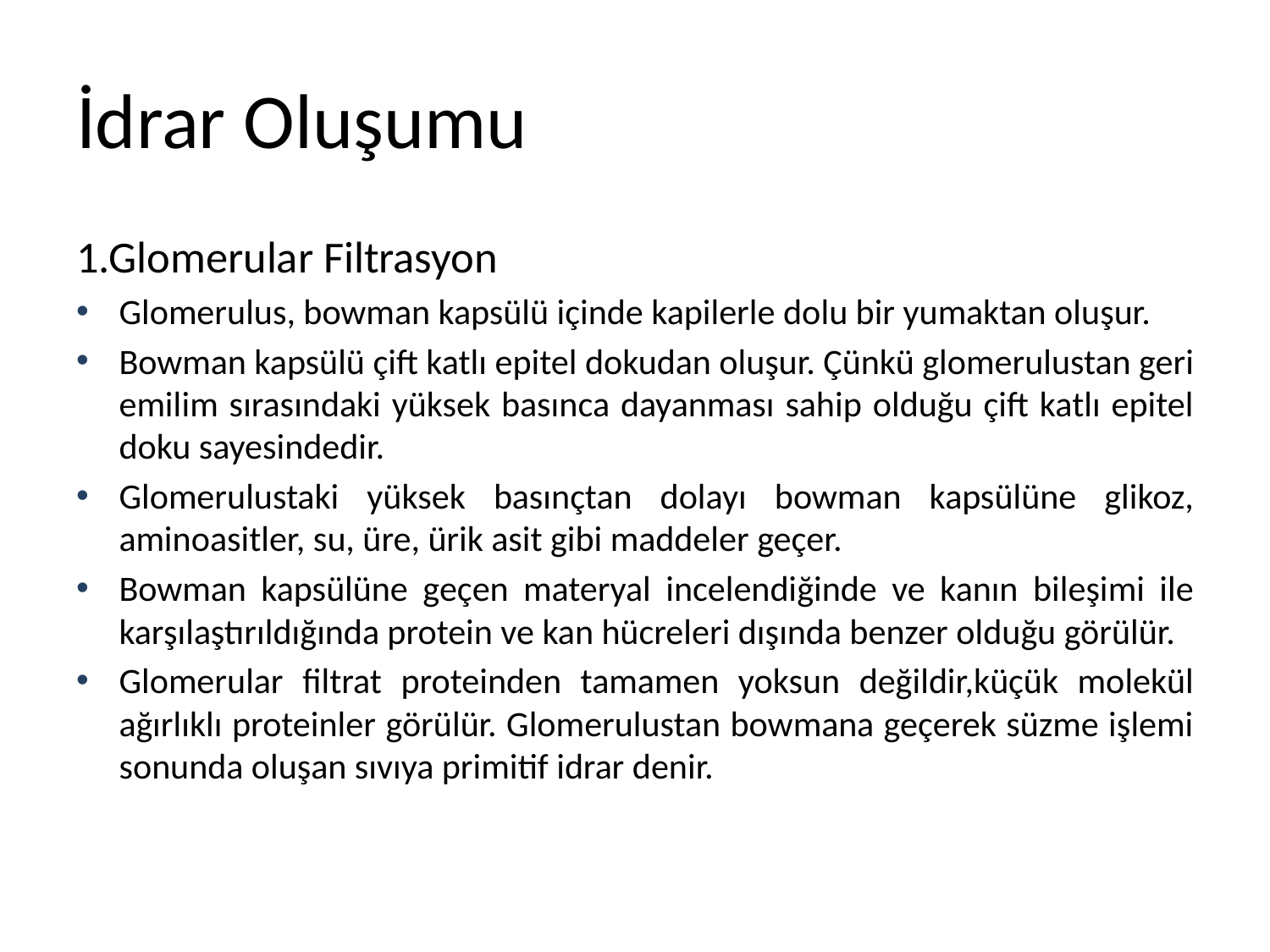

# İdrar Oluşumu
1.Glomerular Filtrasyon
Glomerulus, bowman kapsülü içinde kapilerle dolu bir yumaktan oluşur.
Bowman kapsülü çift katlı epitel dokudan oluşur. Çünkü glomerulustan geri emilim sırasındaki yüksek basınca dayanması sahip olduğu çift katlı epitel doku sayesindedir.
Glomerulustaki yüksek basınçtan dolayı bowman kapsülüne glikoz, aminoasitler, su, üre, ürik asit gibi maddeler geçer.
Bowman kapsülüne geçen materyal incelendiğinde ve kanın bileşimi ile karşılaştırıldığında protein ve kan hücreleri dışında benzer olduğu görülür.
Glomerular filtrat proteinden tamamen yoksun değildir,küçük molekül ağırlıklı proteinler görülür. Glomerulustan bowmana geçerek süzme işlemi sonunda oluşan sıvıya primitif idrar denir.